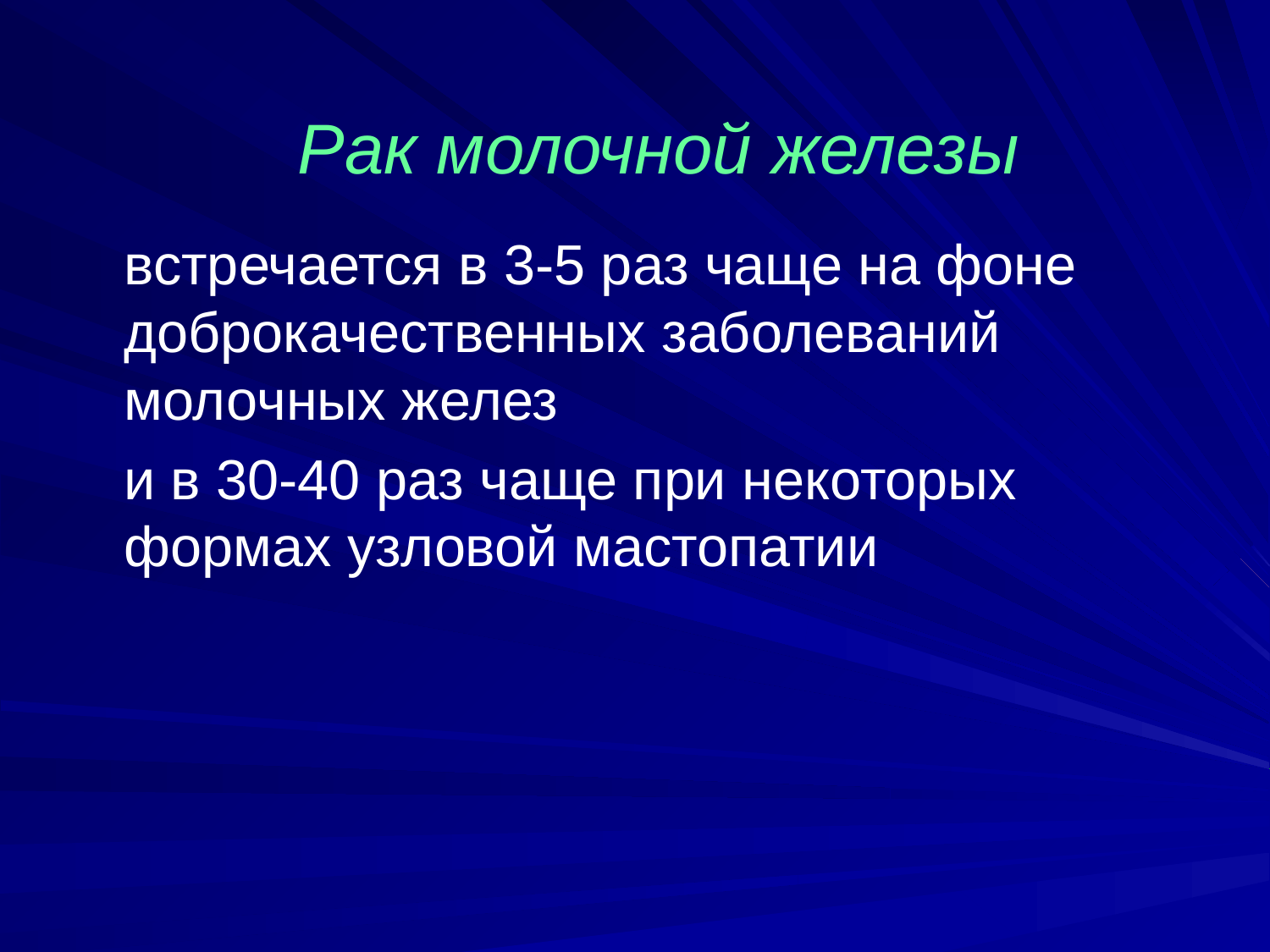

# Рак молочной железы
	встречается в 3-5 раз чаще на фоне доброкачественных заболеваний молочных желез
	и в 30-40 раз чаще при некоторых формах узловой мастопатии